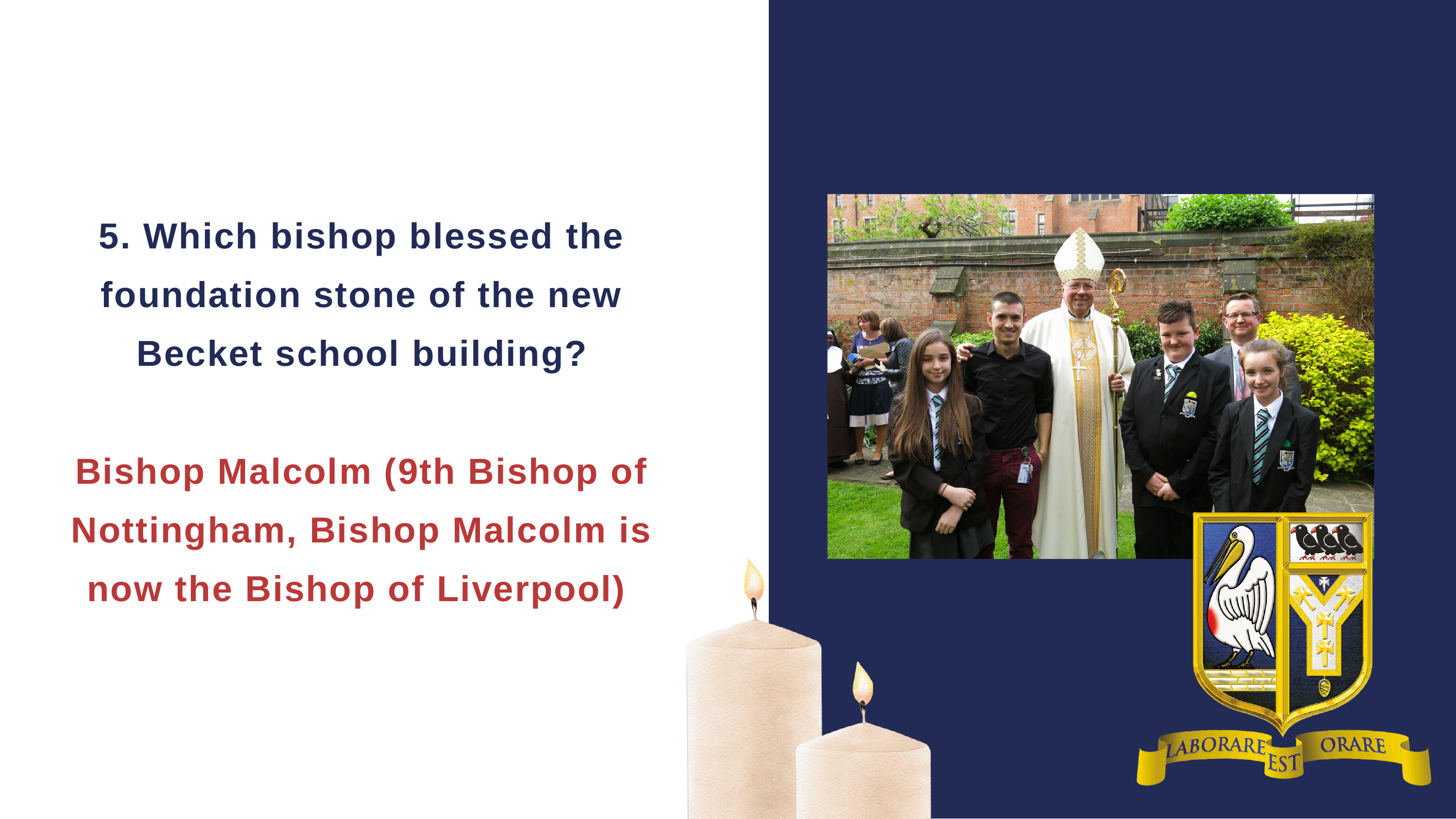

5. Which bishop blessed the foundation stone of the new Becket school building?

Bishop Malcolm (9th Bishop of Nottingham, Bishop Malcolm is now the Bishop of Liverpool)